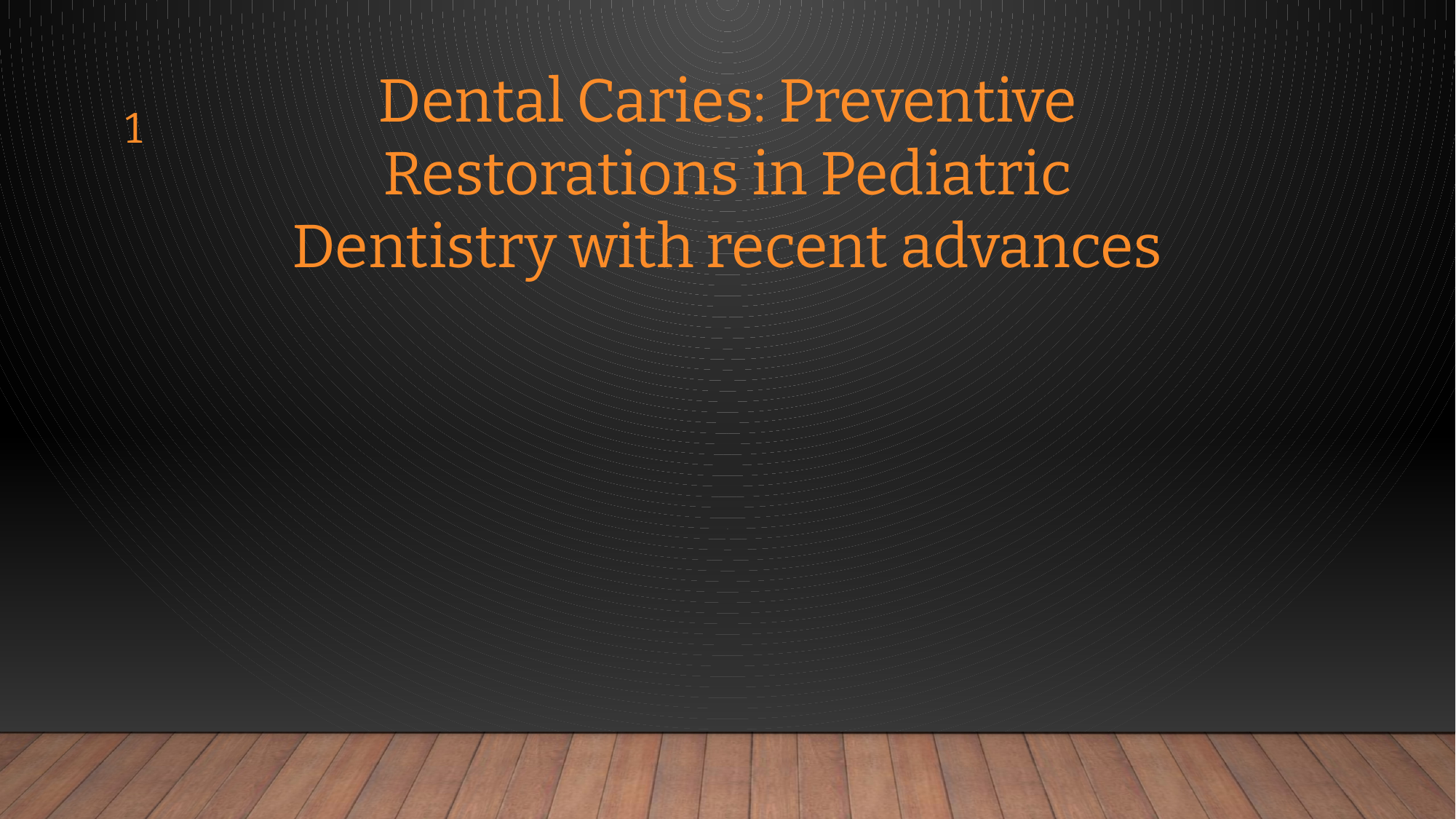

Dental Caries: Preventive Restorations in Pediatric Dentistry with recent advances
1